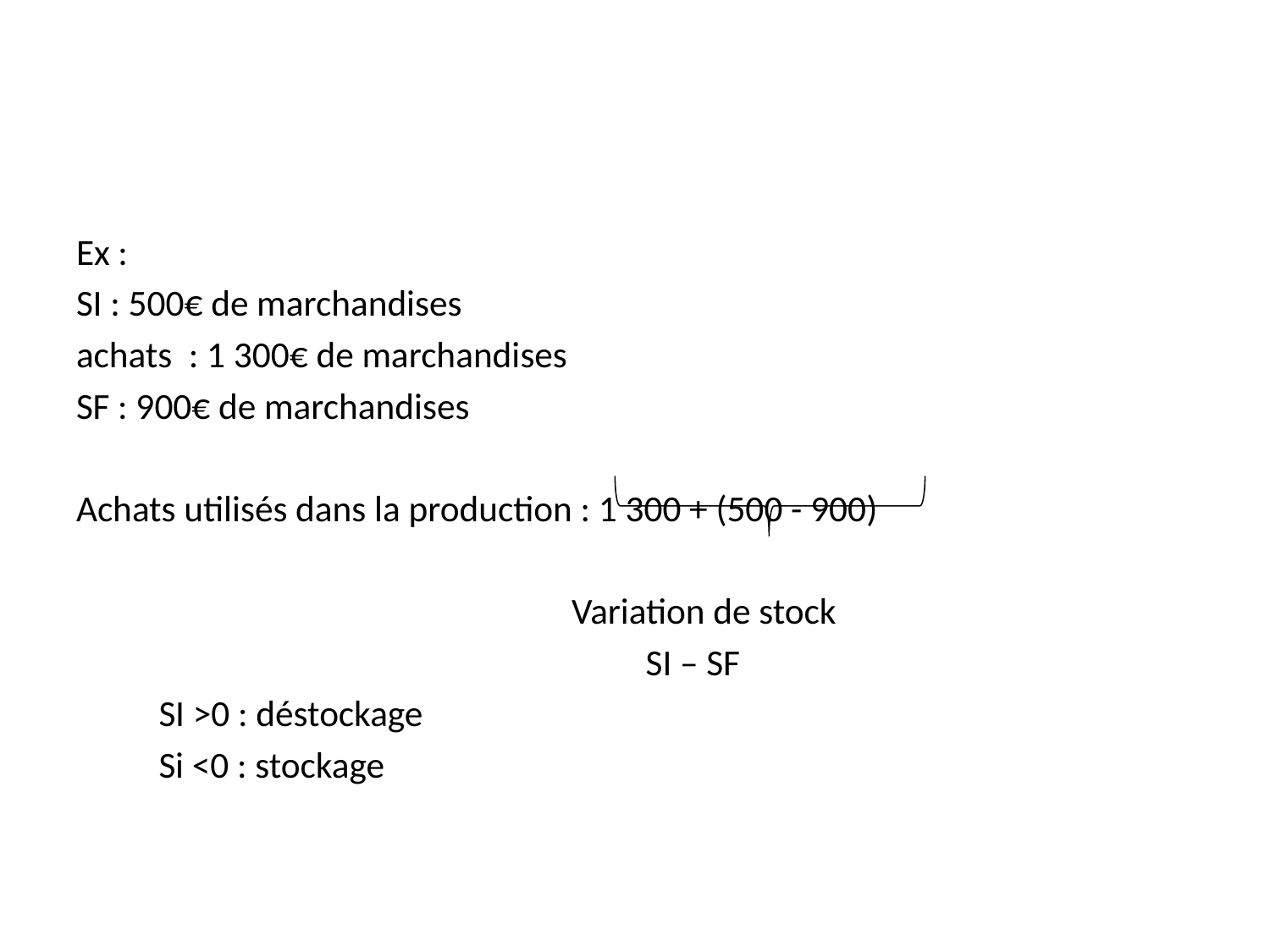

Ex :
SI : 500€ de marchandises
achats  : 1 300€ de marchandises
SF : 900€ de marchandises

Achats utilisés dans la production : 1 300 + (500 - 900)

                                                            Variation de stock
                                                                     SI – SF
          SI >0 : déstockage
          Si <0 : stockage